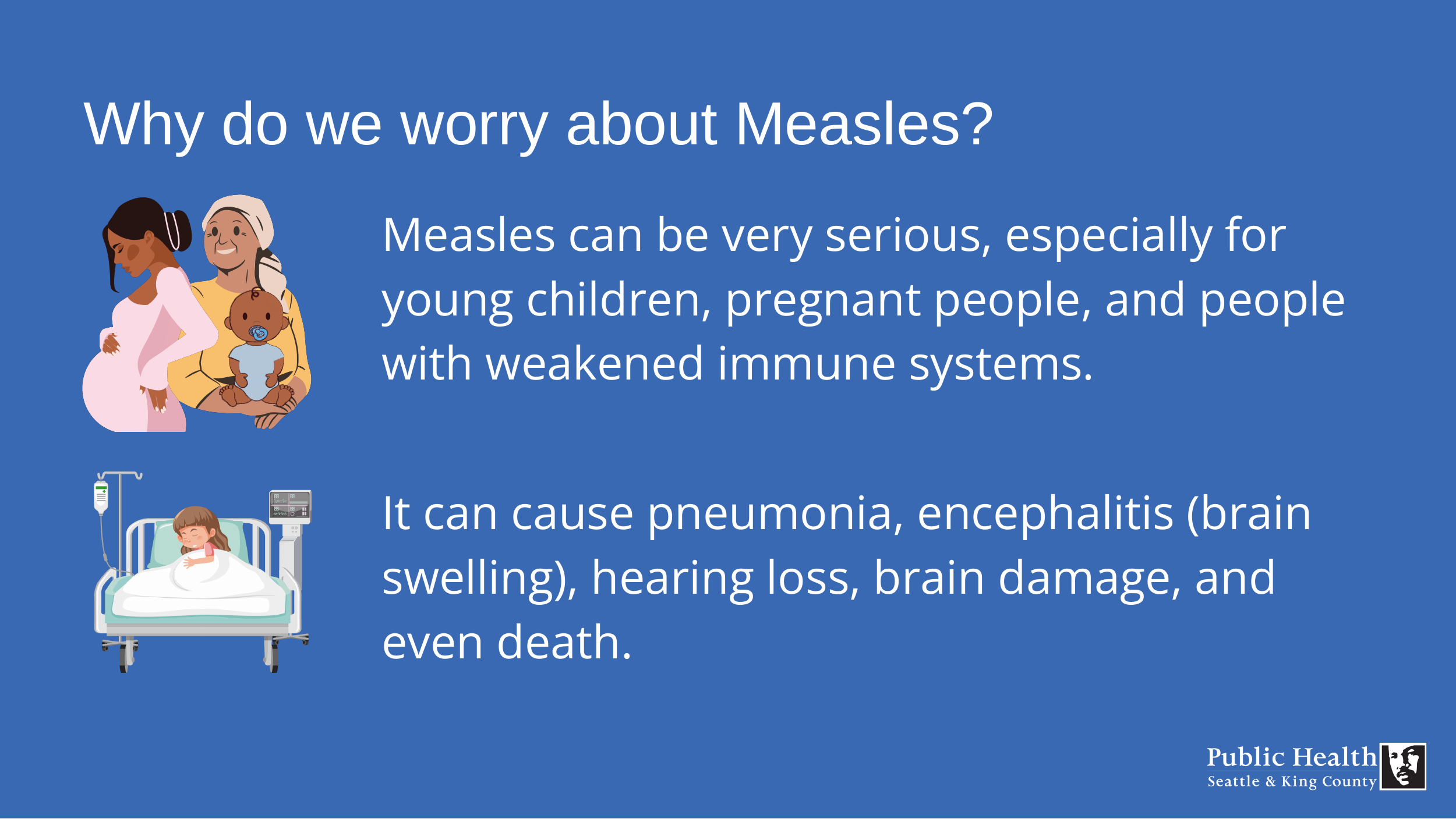

Why do we worry about Measles?

Measles can be very serious, especially for young children, pregnant people, and people with weakened immune systems.

It can cause pneumonia, encephalitis (brain swelling), hearing loss, brain damage, and even death.